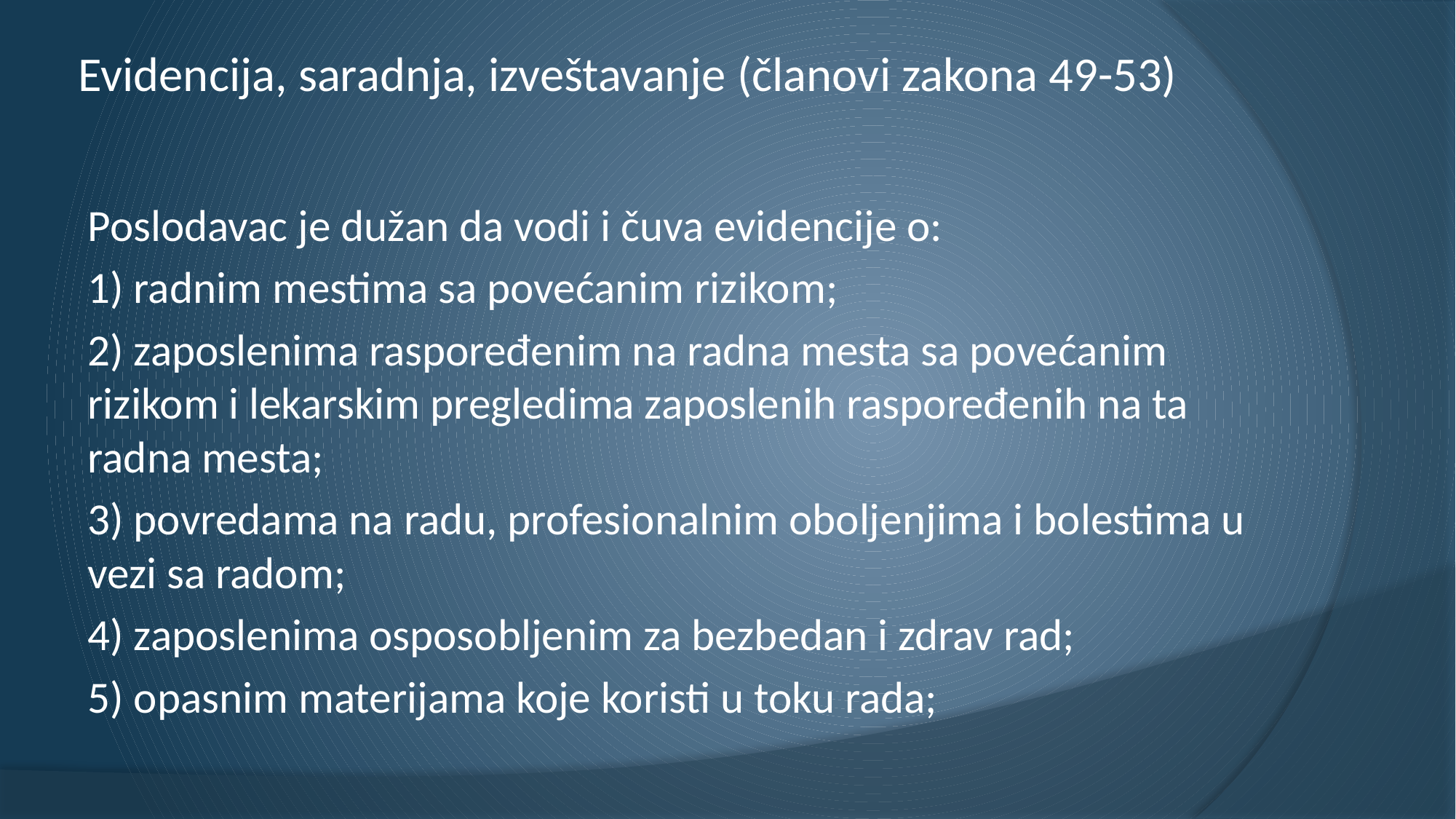

# Evidencija, saradnja, izveštavanje (članovi zakona 49-53)
Poslodavac je dužan da vodi i čuva evidencije o:
1) radnim mestima sa povećanim rizikom;
2) zaposlenima raspoređenim na radna mesta sa povećanim rizikom i lekarskim pregledima zaposlenih raspoređenih na ta radna mesta;
3) povredama na radu, profesionalnim oboljenjima i bolestima u vezi sa radom;
4) zaposlenima osposobljenim za bezbedan i zdrav rad;
5) opasnim materijama koje koristi u toku rada;